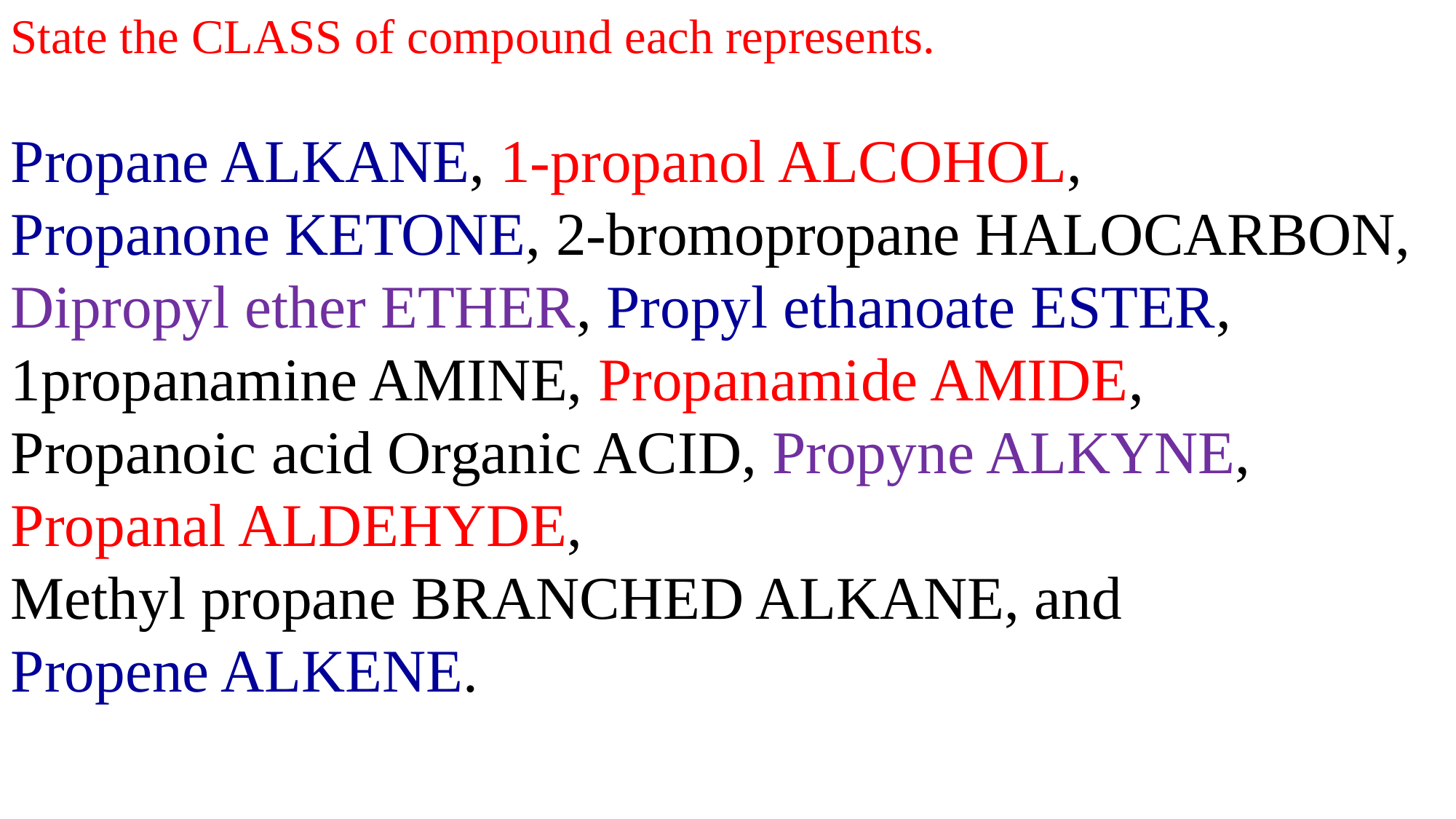

State the CLASS of compound each represents.

Propane ALKANE, 1-propanol ALCOHOL,
Propanone KETONE, 2-bromopropane HALOCARBON, Dipropyl ether ETHER, Propyl ethanoate ESTER, 1propanamine AMINE, Propanamide AMIDE,
Propanoic acid Organic ACID, Propyne ALKYNE,
Propanal ALDEHYDE,
Methyl propane BRANCHED ALKANE, and
Propene ALKENE.